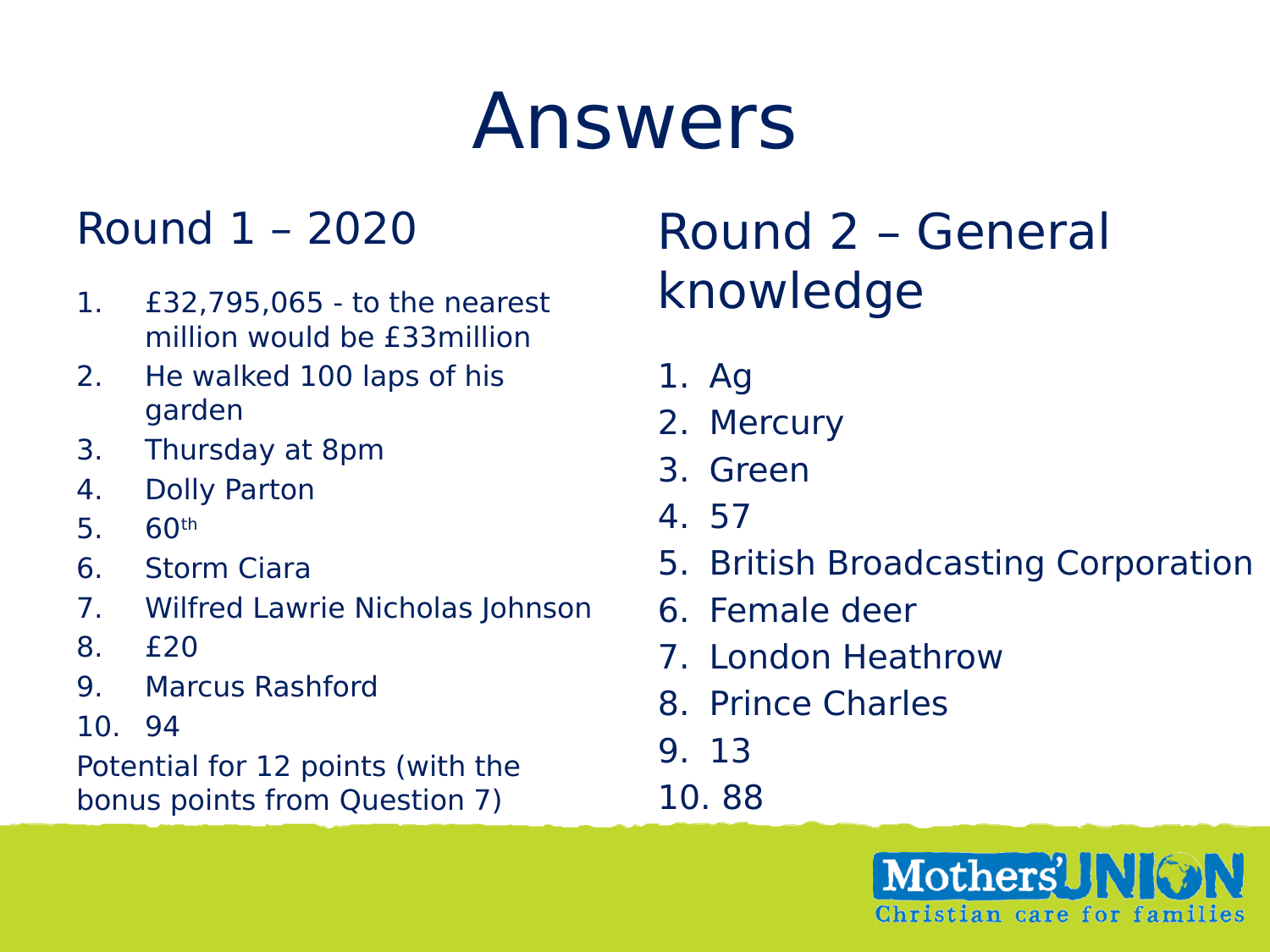

# Answers
Round 1 – 2020

£32,795,065 - to the nearest million would be £33million
He walked 100 laps of his garden
Thursday at 8pm
Dolly Parton
60th
Storm Ciara
Wilfred Lawrie Nicholas Johnson
£20
Marcus Rashford
94
Potential for 12 points (with the bonus points from Question 7)

Round 2 – General knowledge

Ag
Mercury
Green
57
British Broadcasting Corporation
Female deer
London Heathrow
Prince Charles
13
 88